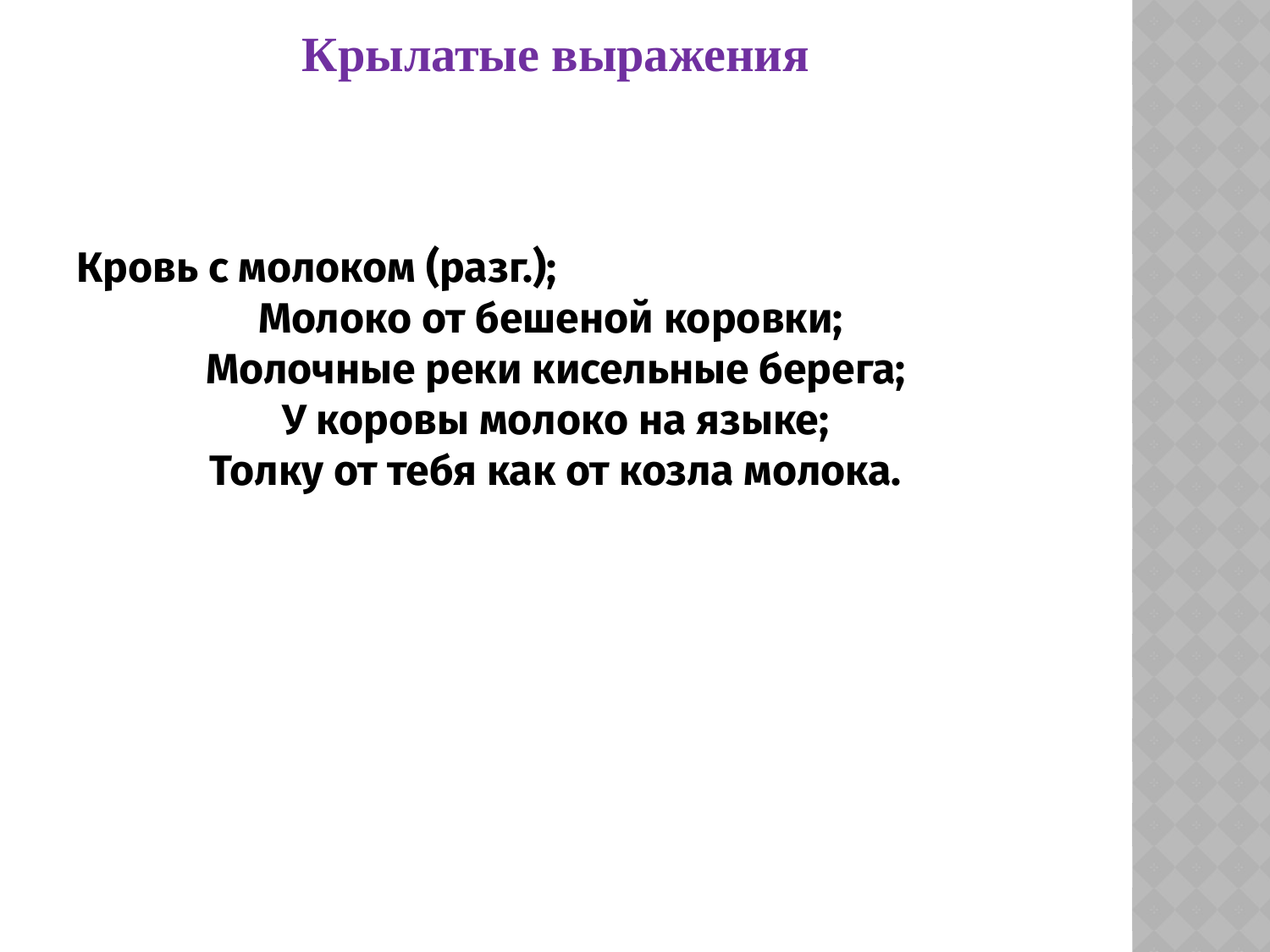

Крылатые выражения

Кровь с молоком (разг.);                                                 Молоко от бешеной коровки;
Молочные реки кисельные берега;
 У коровы молоко на языке;
Толку от тебя как от козла молока.